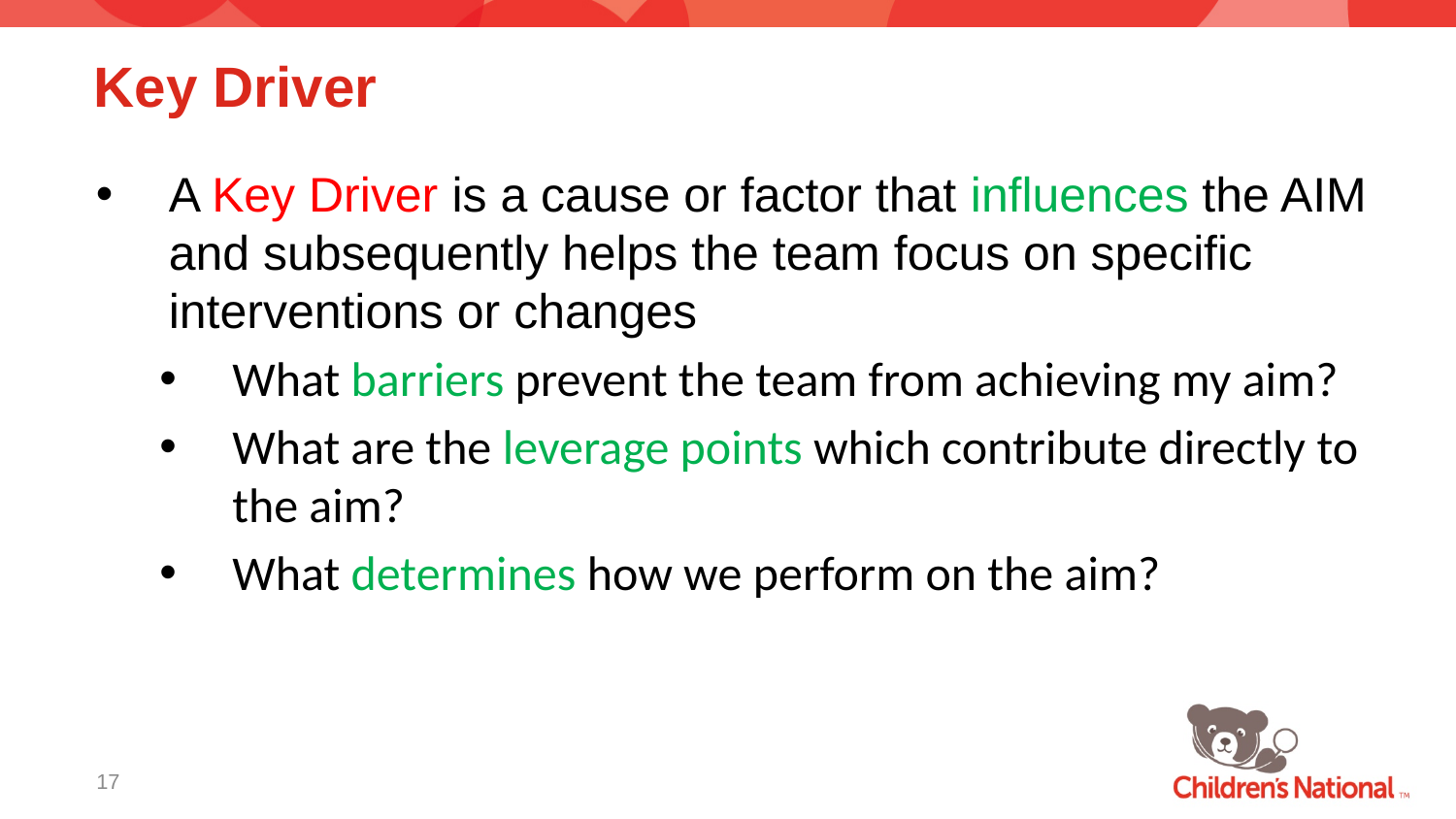

# Key Driver
A Key Driver is a cause or factor that influences the AIM and subsequently helps the team focus on specific interventions or changes
What barriers prevent the team from achieving my aim?
What are the leverage points which contribute directly to the aim?
What determines how we perform on the aim?

17